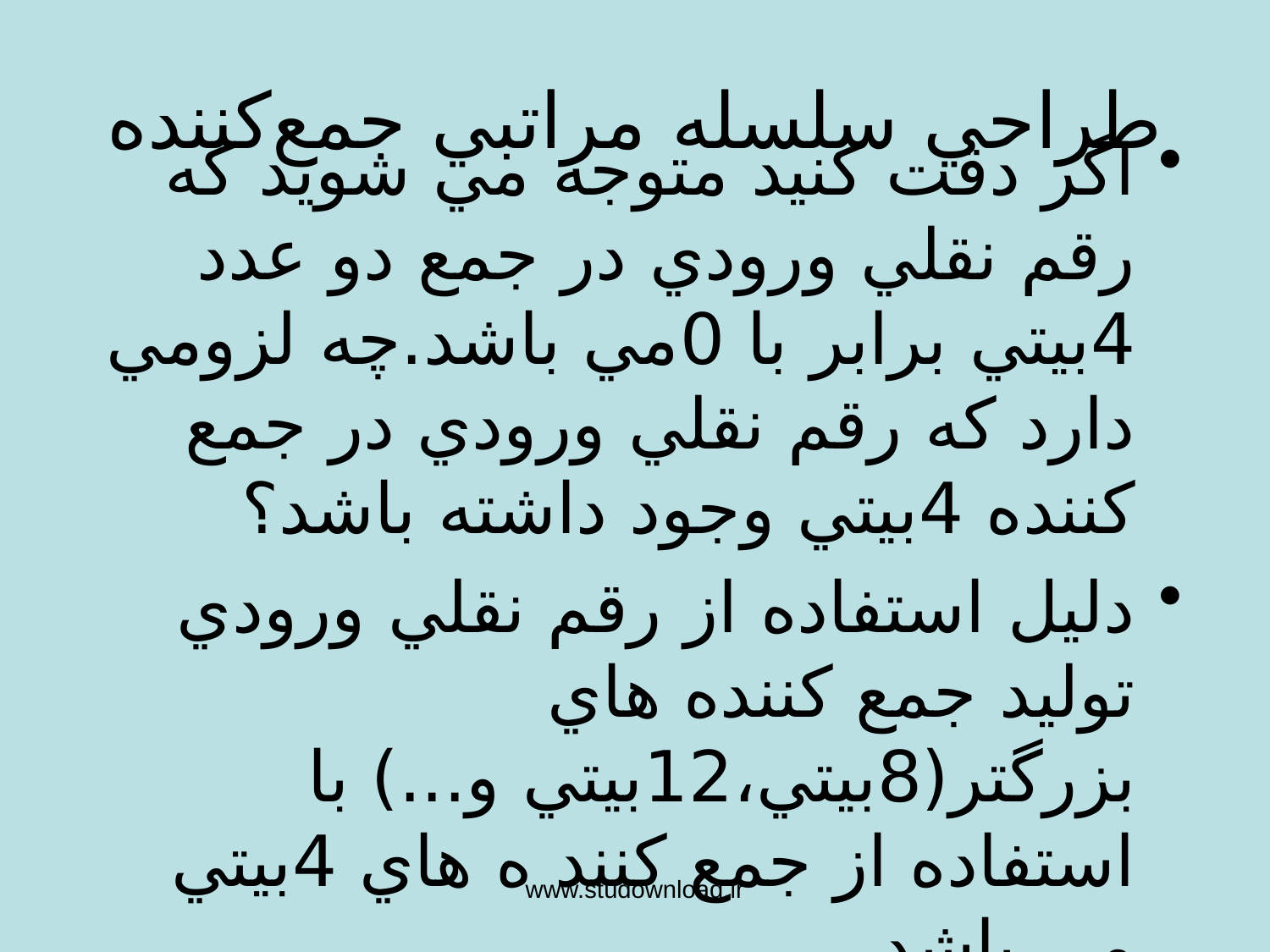

# طراحي سلسله مراتبي جمع‌كننده
اگر دقت كنيد متوجه مي شويد كه رقم نقلي ورودي در جمع دو عدد 4بيتي برابر با 0مي باشد.چه لزومي دارد كه رقم نقلي ورودي در جمع كننده 4بيتي وجود داشته باشد؟
دليل استفاده از رقم نقلي ورودي توليد جمع كننده هاي بزرگتر(8بيتي،12بيتي و...) با استفاده از جمع كنند ه هاي 4بيتي مي باشد.
به عنوان مثال روش ساخت جمع كننده هاي 8بيتي با استفاده از جمع كننده هاي 4بيتي به صورت زير است:
		-رقم نقلي ورودي Cin=0قرار داده مي شود.
		-Coutمربوط به جمع كننده 4بيت كم ارزش تر وارد Cinجمع كنندة 4-بيت با ارزش بالاتر مي شود.
www.studownload.ir